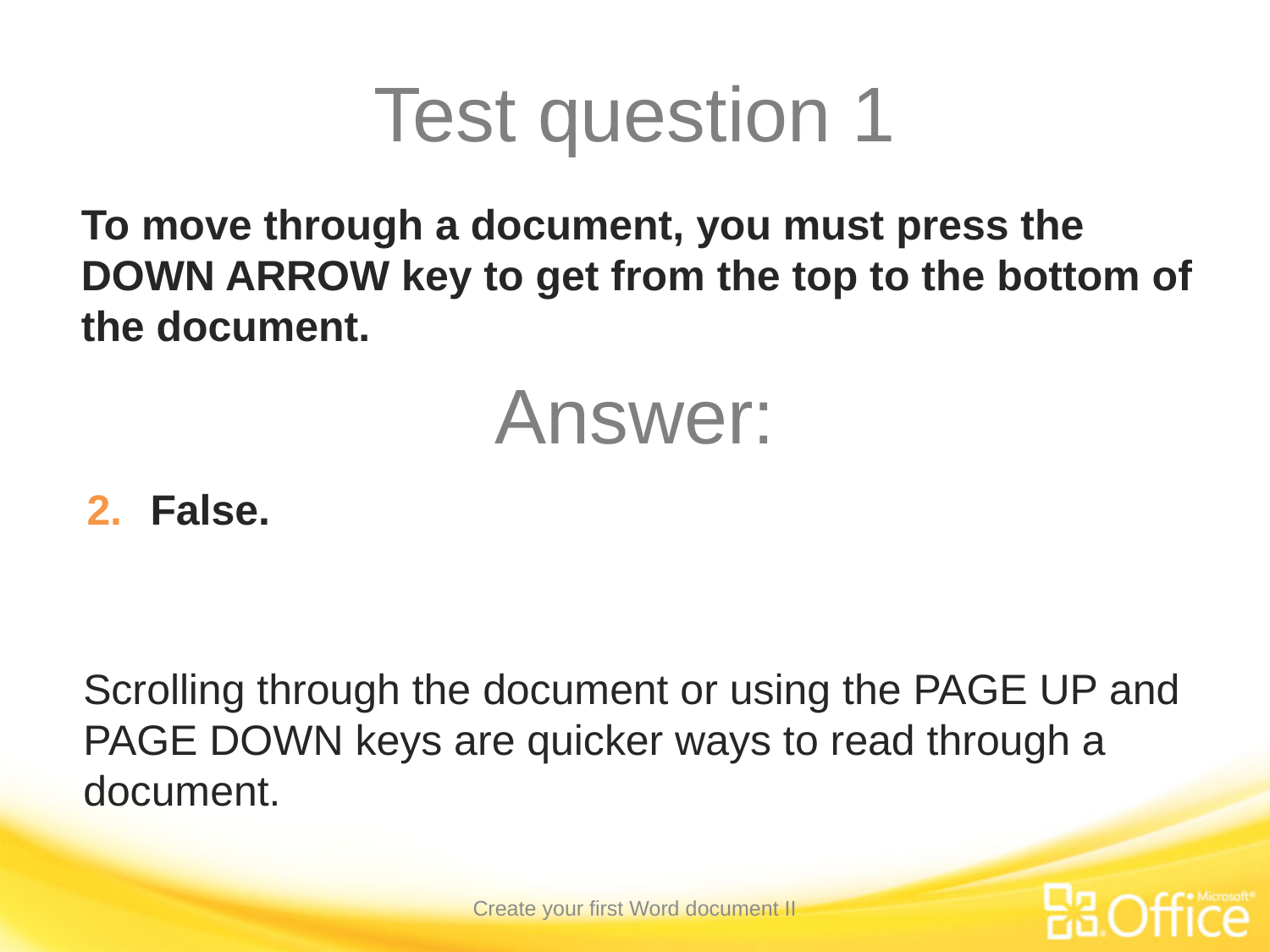

# Test question 1
To move through a document, you must press the DOWN ARROW key to get from the top to the bottom of the document.
Answer:
False.
Scrolling through the document or using the PAGE UP and PAGE DOWN keys are quicker ways to read through a document.
Create your first Word document II